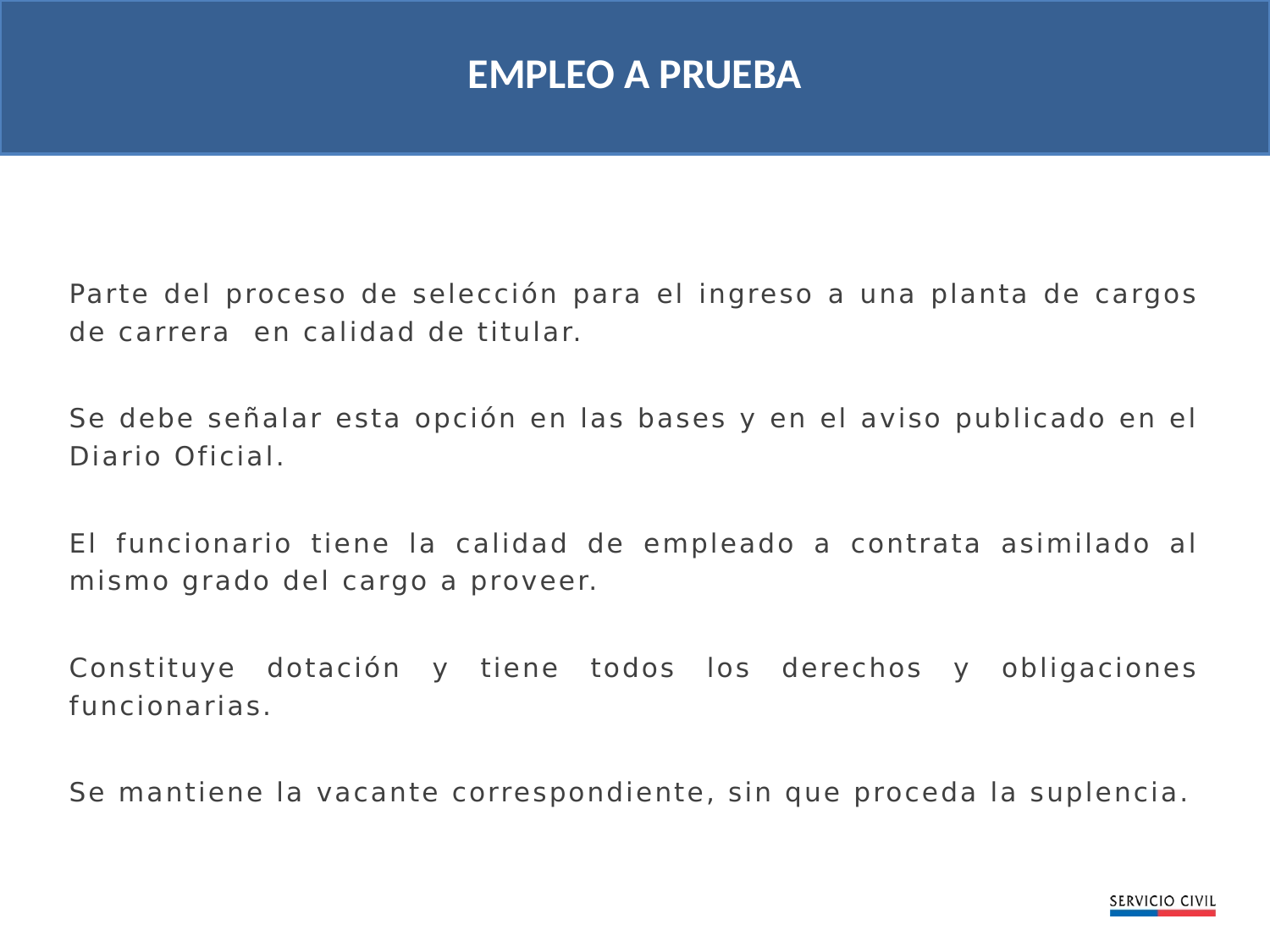

EMPLEO A PRUEBA
Parte del proceso de selección para el ingreso a una planta de cargos de carrera  en calidad de titular.

Se debe señalar esta opción en las bases y en el aviso publicado en el Diario Oficial.

El funcionario tiene la calidad de empleado a contrata asimilado al mismo grado del cargo a proveer.

Constituye dotación y tiene todos los derechos y obligaciones funcionarias.

Se mantiene la vacante correspondiente, sin que proceda la suplencia.